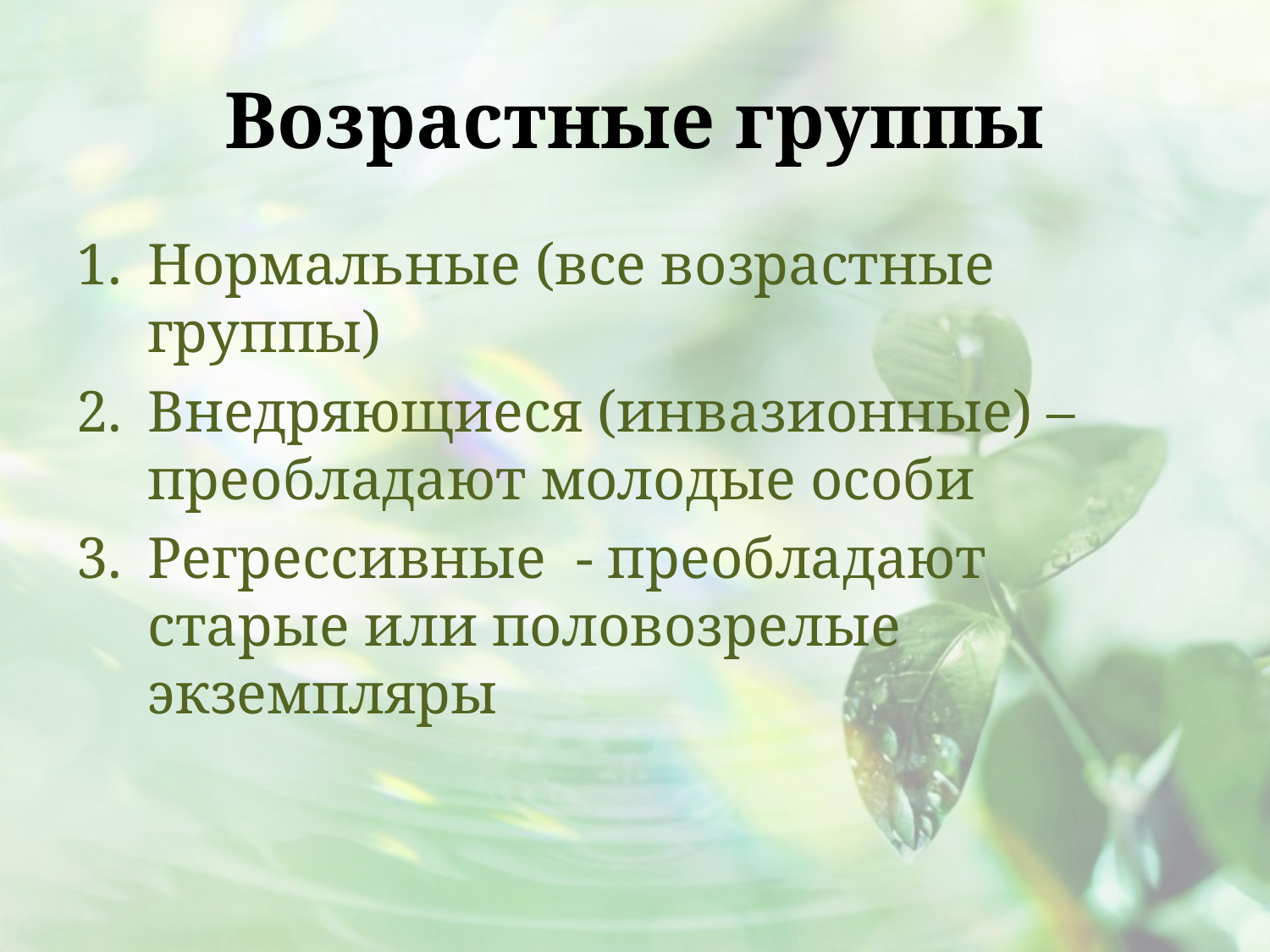

# Возрастные группы
Нормальные (все возрастные группы)
Внедряющиеся (инвазионные) – преобладают молодые особи
Регрессивные  - преобладают старые или половозрелые экземпляры